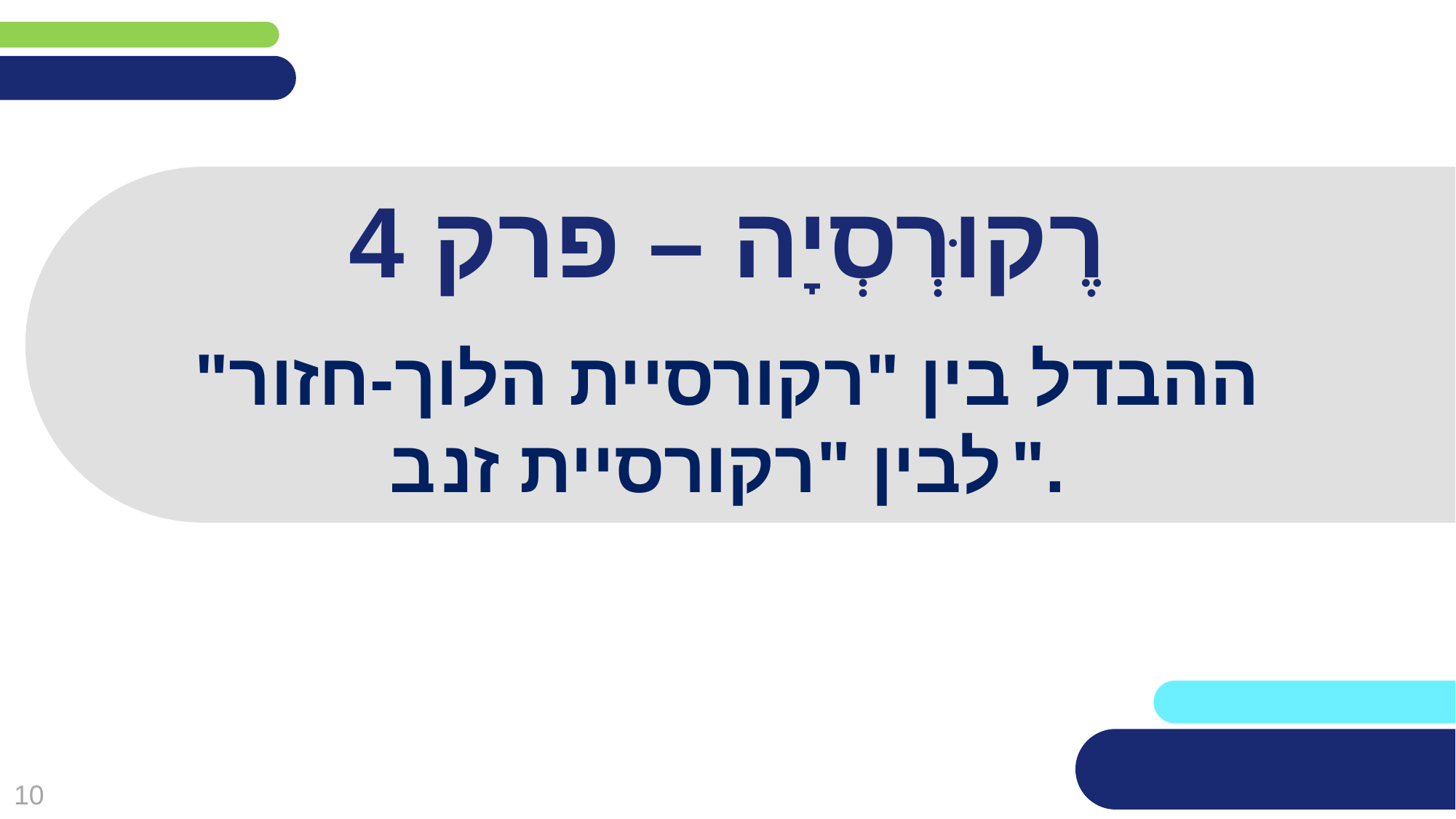

# רֶקוּרְסְיָה – פרק 4
ההבדל בין "רקורסיית הלוך-חזור" לבין "רקורסיית זנ ב ".